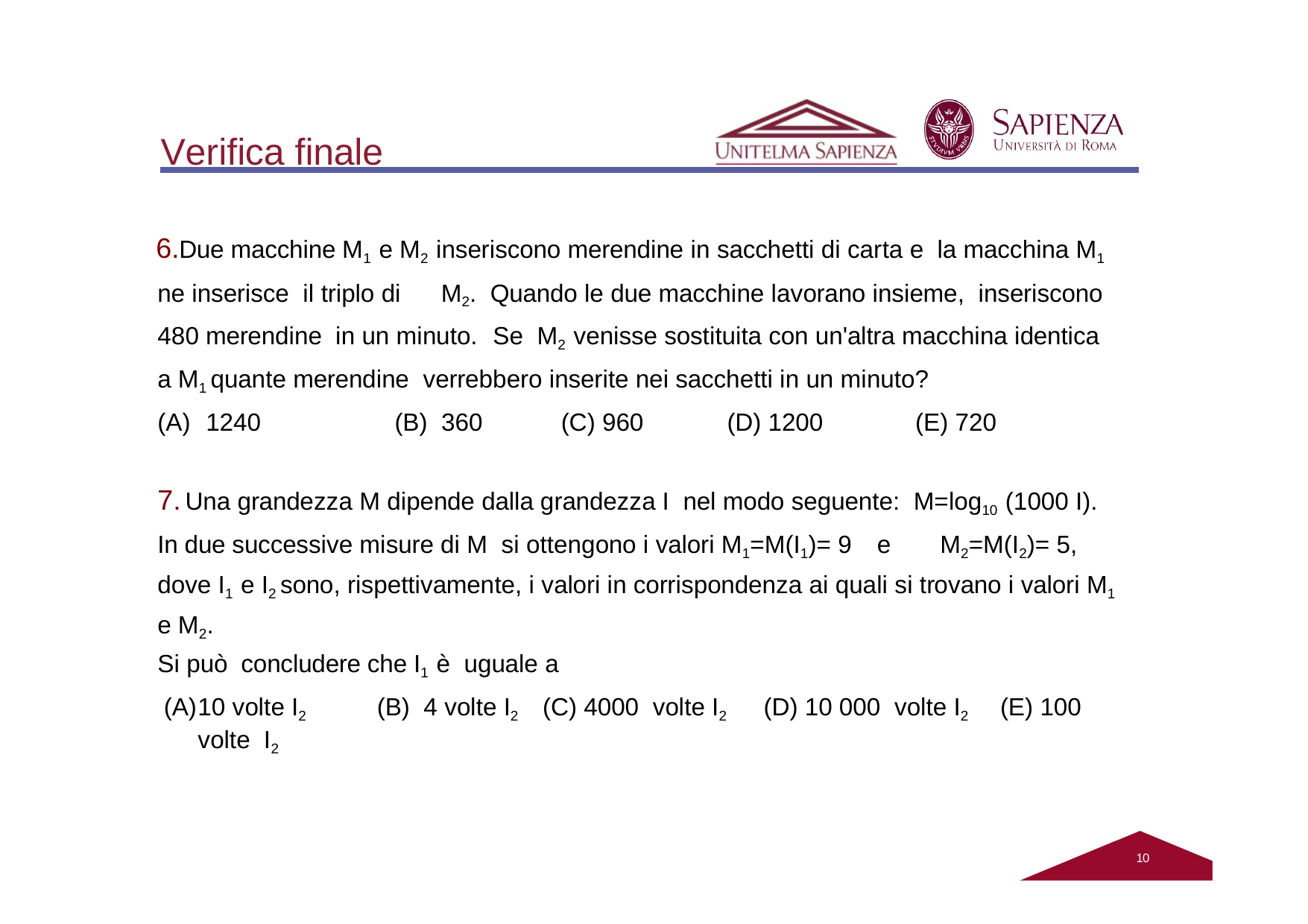

# Verifica finale
Due macchine M1  e M2  inseriscono merendine in sacchetti di carta e  la macchina M1  ne inserisce  il triplo di	M2.  Quando le due macchine lavorano insieme,  inseriscono 480 merendine  in un minuto.	Se  M2  venisse sostituita con un'altra macchina identica a M1 quante merendine  verrebbero inserite nei sacchetti in un minuto?
(A)  1240	(B)  360	(C) 960	(D) 1200	(E) 720

Una grandezza M dipende dalla grandezza I  nel modo seguente:  M=log10  (1000 I).
In due successive misure di M  si ottengono i valori M1=M(I1)= 9	e	M2=M(I2)= 5, dove I1  e I2 sono, rispettivamente, i valori in corrispondenza ai quali si trovano i valori M1  e M2.
Si può  concludere che I1  è  uguale a
10 volte I2	(B)  4 volte I2	(C) 4000  volte I2	(D) 10 000  volte I2	(E) 100 volte  I2
10